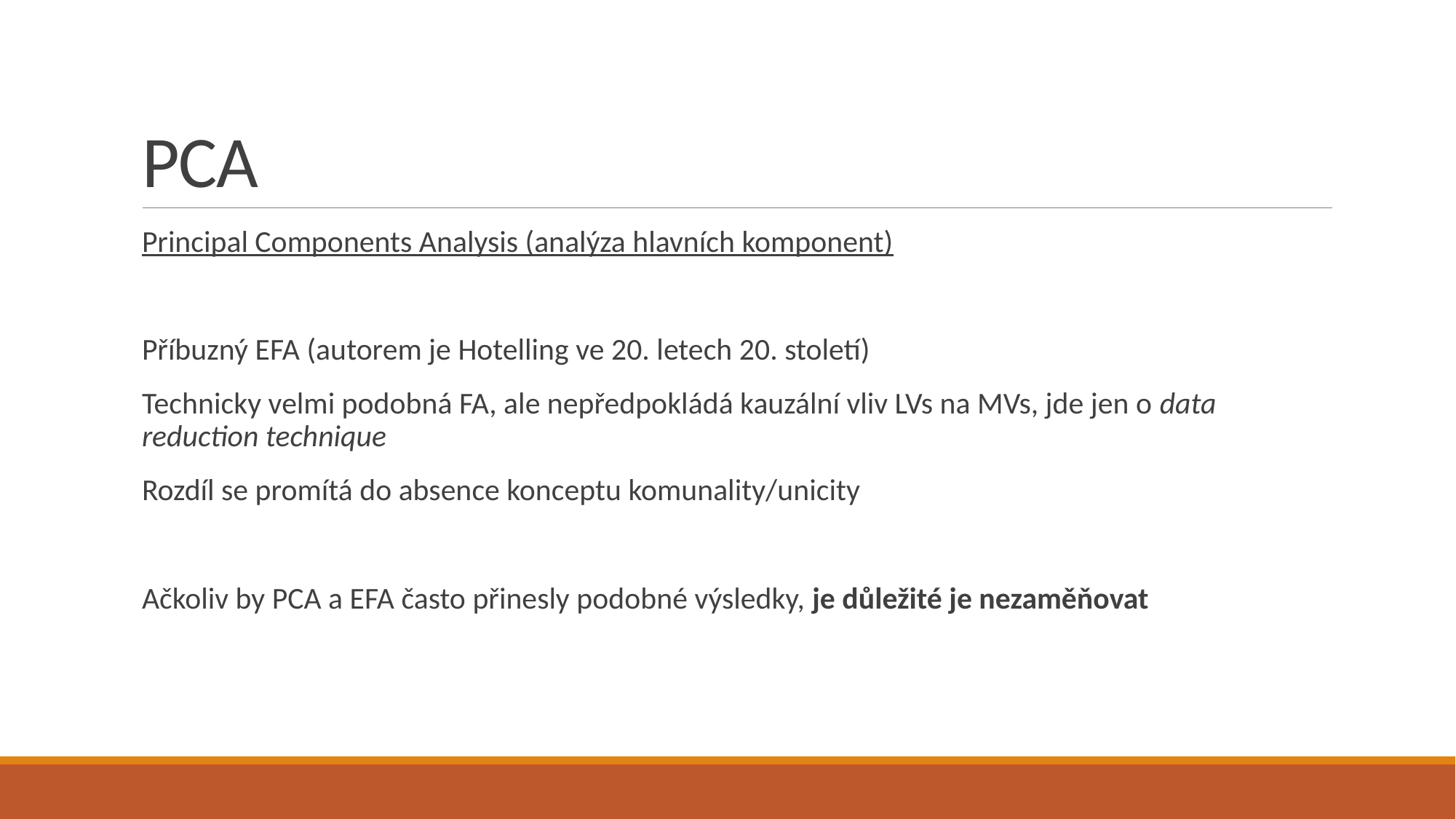

# PCA
Principal Components Analysis (analýza hlavních komponent)

Příbuzný EFA (autorem je Hotelling ve 20. letech 20. století)
Technicky velmi podobná FA, ale nepředpokládá kauzální vliv LVs na MVs, jde jen o data reduction technique
Rozdíl se promítá do absence konceptu komunality/unicity

Ačkoliv by PCA a EFA často přinesly podobné výsledky, je důležité je nezaměňovat